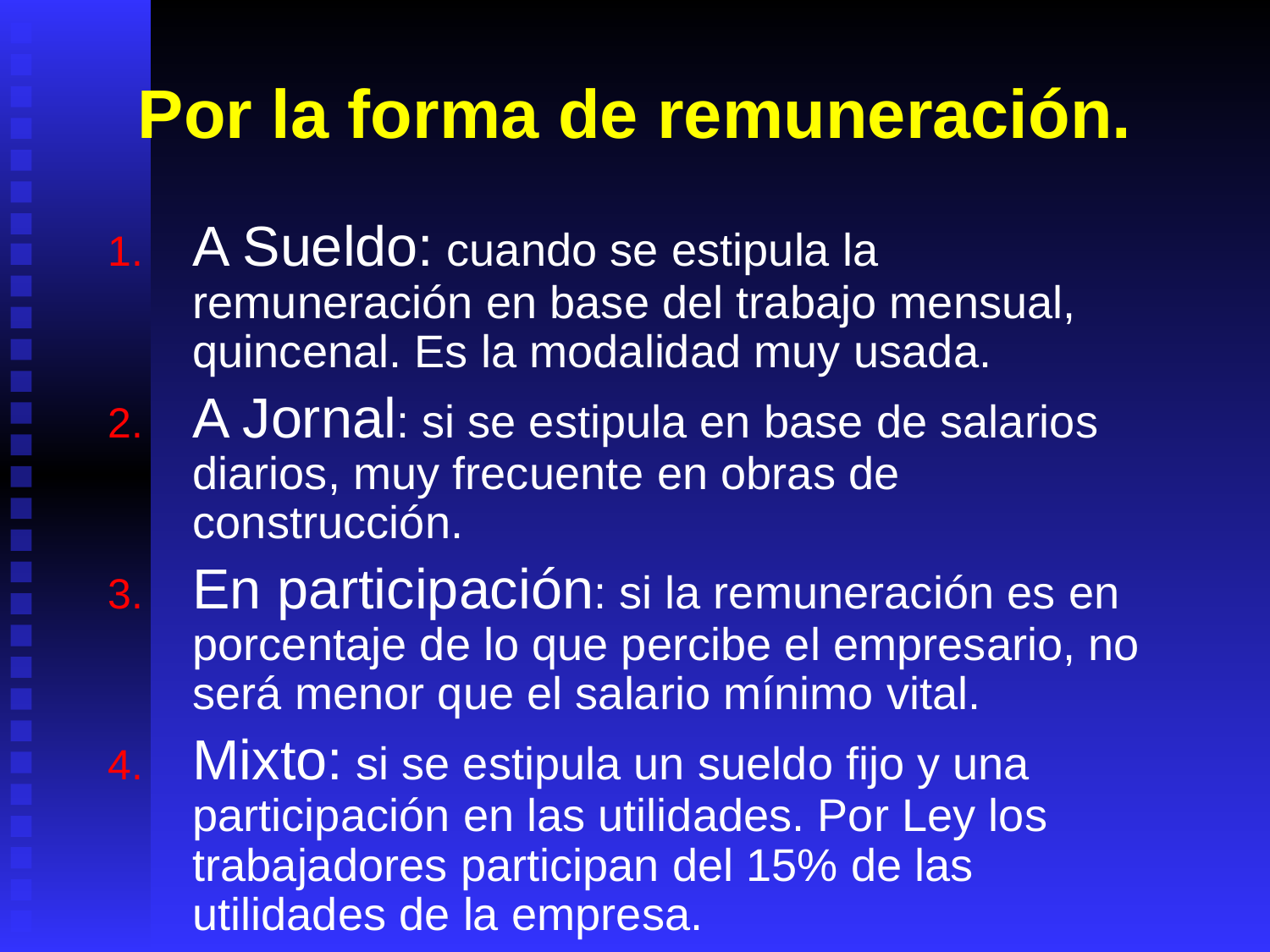

# Por la forma de remuneración.
A Sueldo: cuando se estipula la remuneración en base del trabajo mensual, quincenal. Es la modalidad muy usada.
A Jornal: si se estipula en base de salarios diarios, muy frecuente en obras de construcción.
En participación: si la remuneración es en porcentaje de lo que percibe el empresario, no será menor que el salario mínimo vital.
Mixto: si se estipula un sueldo fijo y una participación en las utilidades. Por Ley los trabajadores participan del 15% de las utilidades de la empresa.